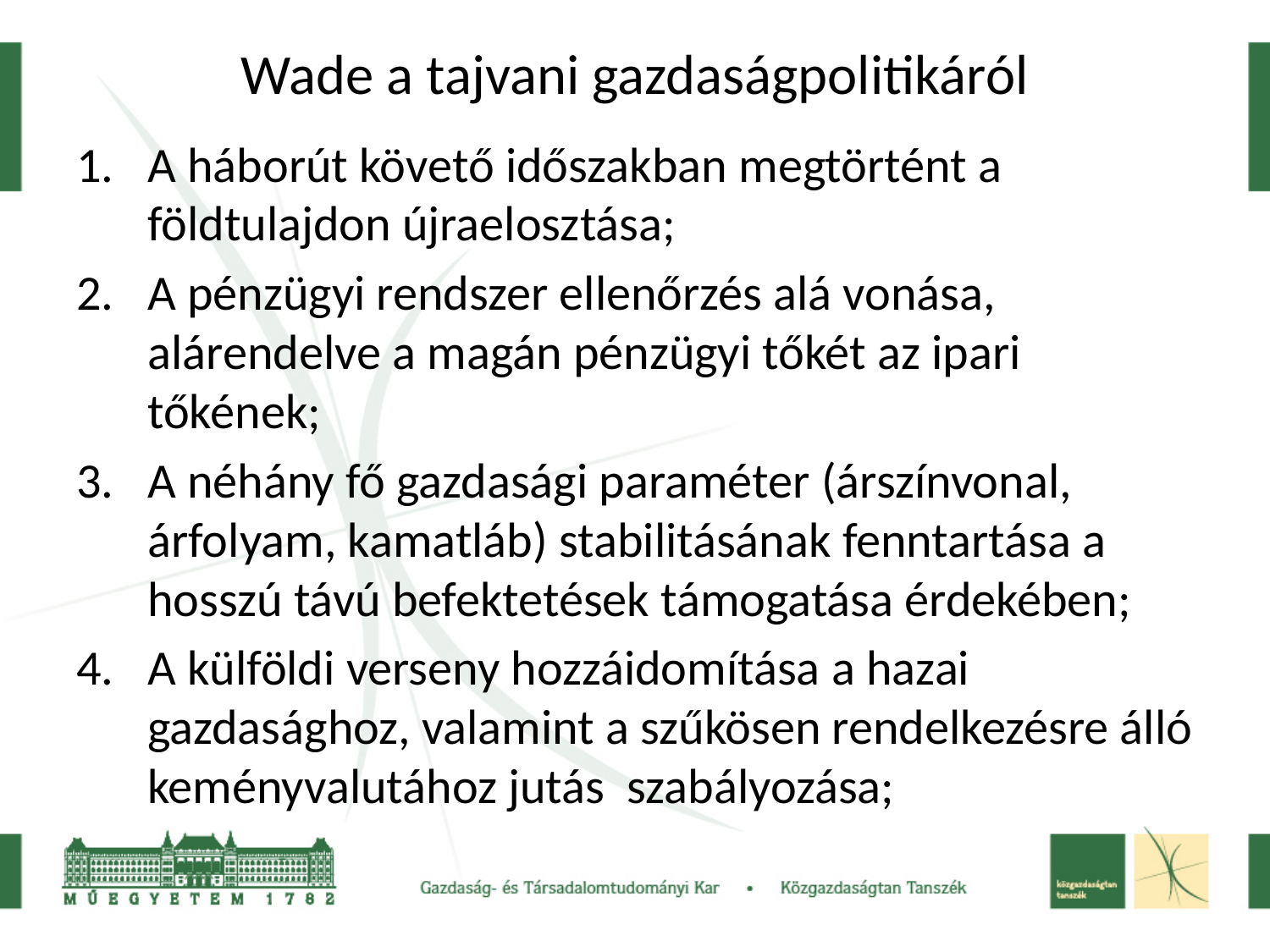

# Wade a tajvani gazdaságpolitikáról
A háborút követő időszakban megtörtént a földtulajdon újraelosztása;
A pénzügyi rendszer ellenőrzés alá vonása, alárendelve a magán pénzügyi tőkét az ipari tőkének;
A néhány fő gazdasági paraméter (árszínvonal, árfolyam, kamatláb) stabilitásának fenntartása a hosszú távú befektetések támogatása érdekében;
A külföldi verseny hozzáidomítása a hazai gazdasághoz, valamint a szűkösen rendelkezésre álló keményvalutához jutás  szabályozása;